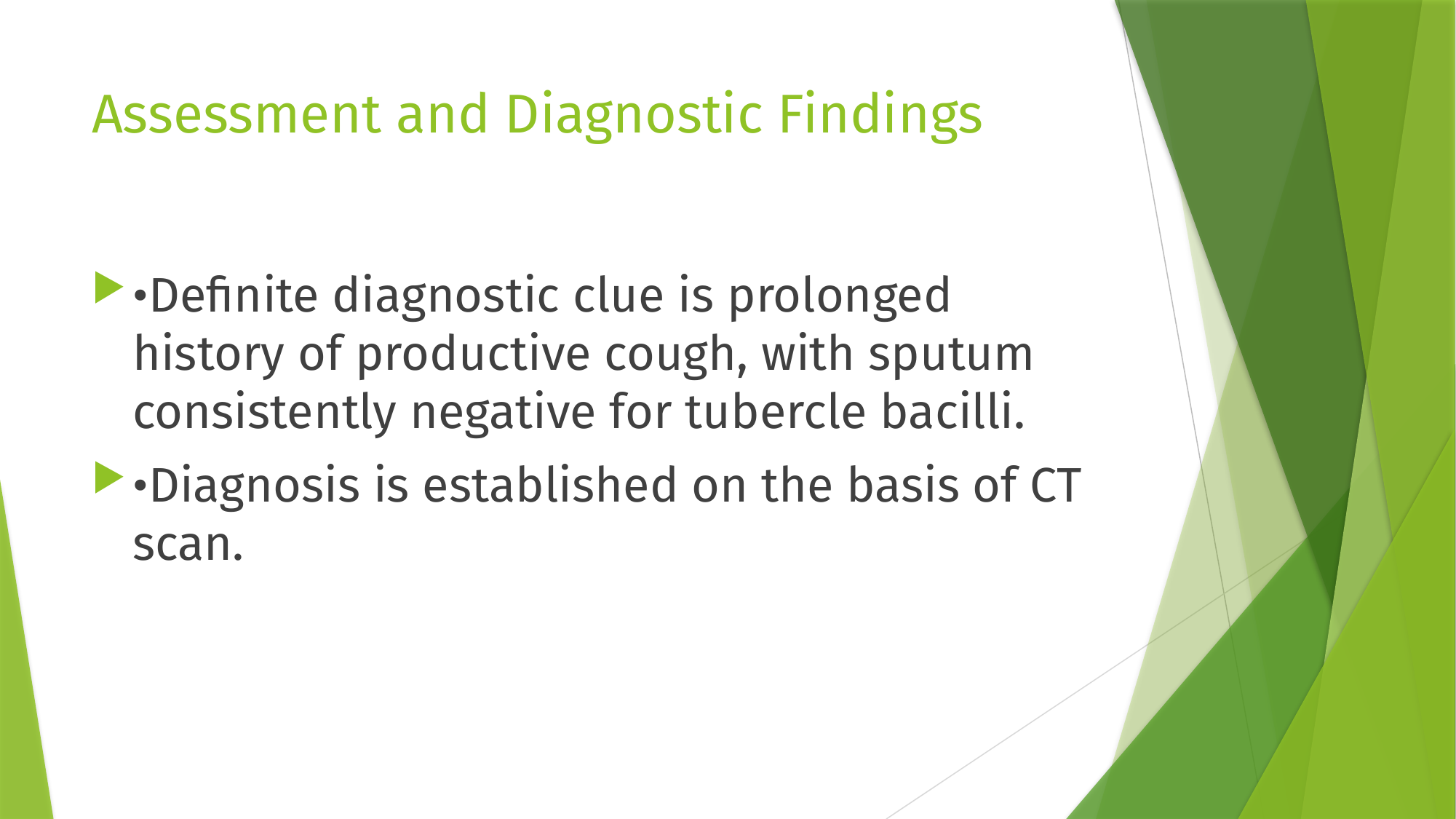

# Assessment and Diagnostic Findings
•Deﬁnite diagnostic clue is prolonged history of productive cough, with sputum consistently negative for tubercle bacilli.
•Diagnosis is established on the basis of CT scan.